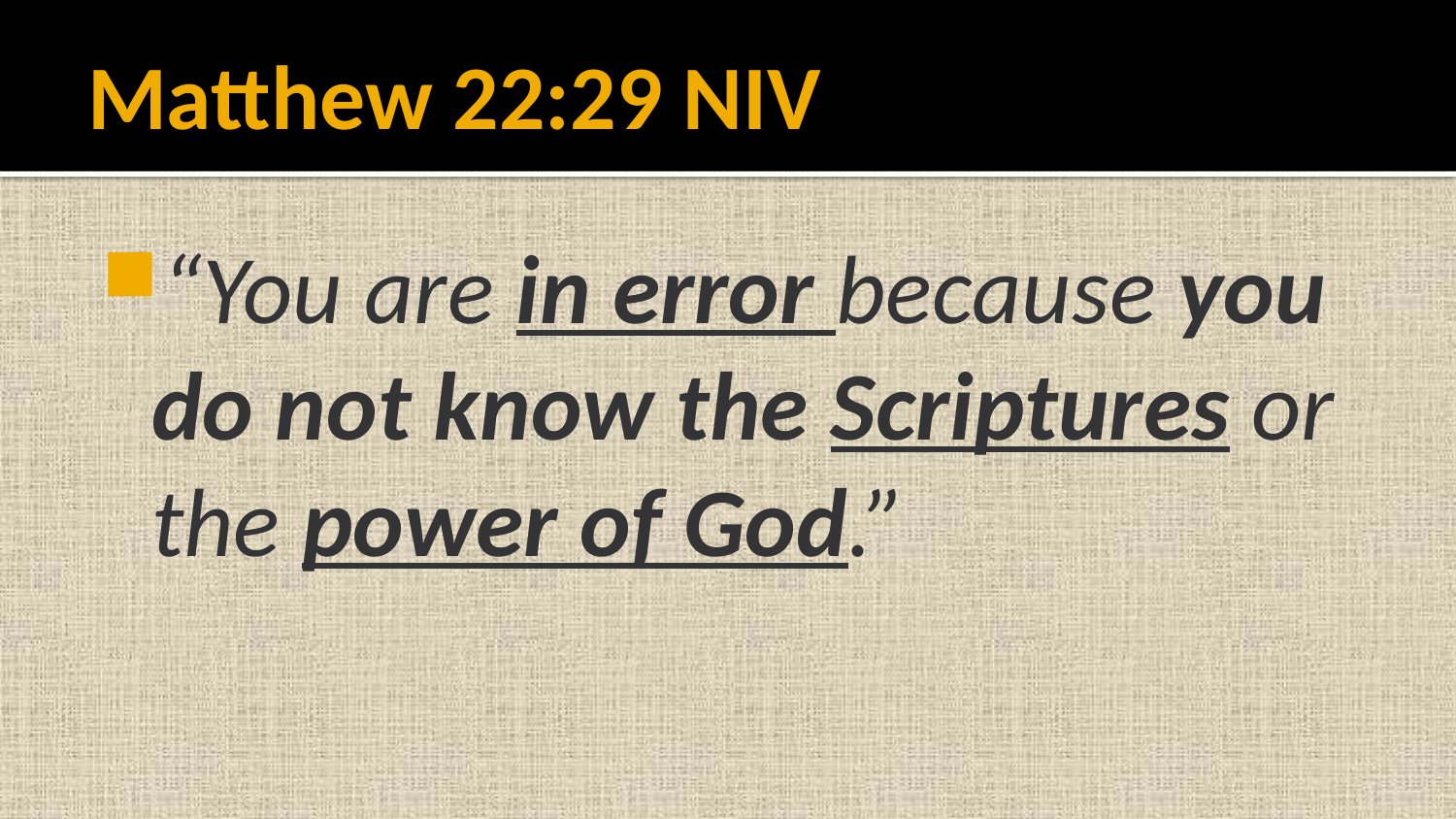

# Matthew 22:29 NIV
“You are in error because you do not know the Scriptures or the power of God.”